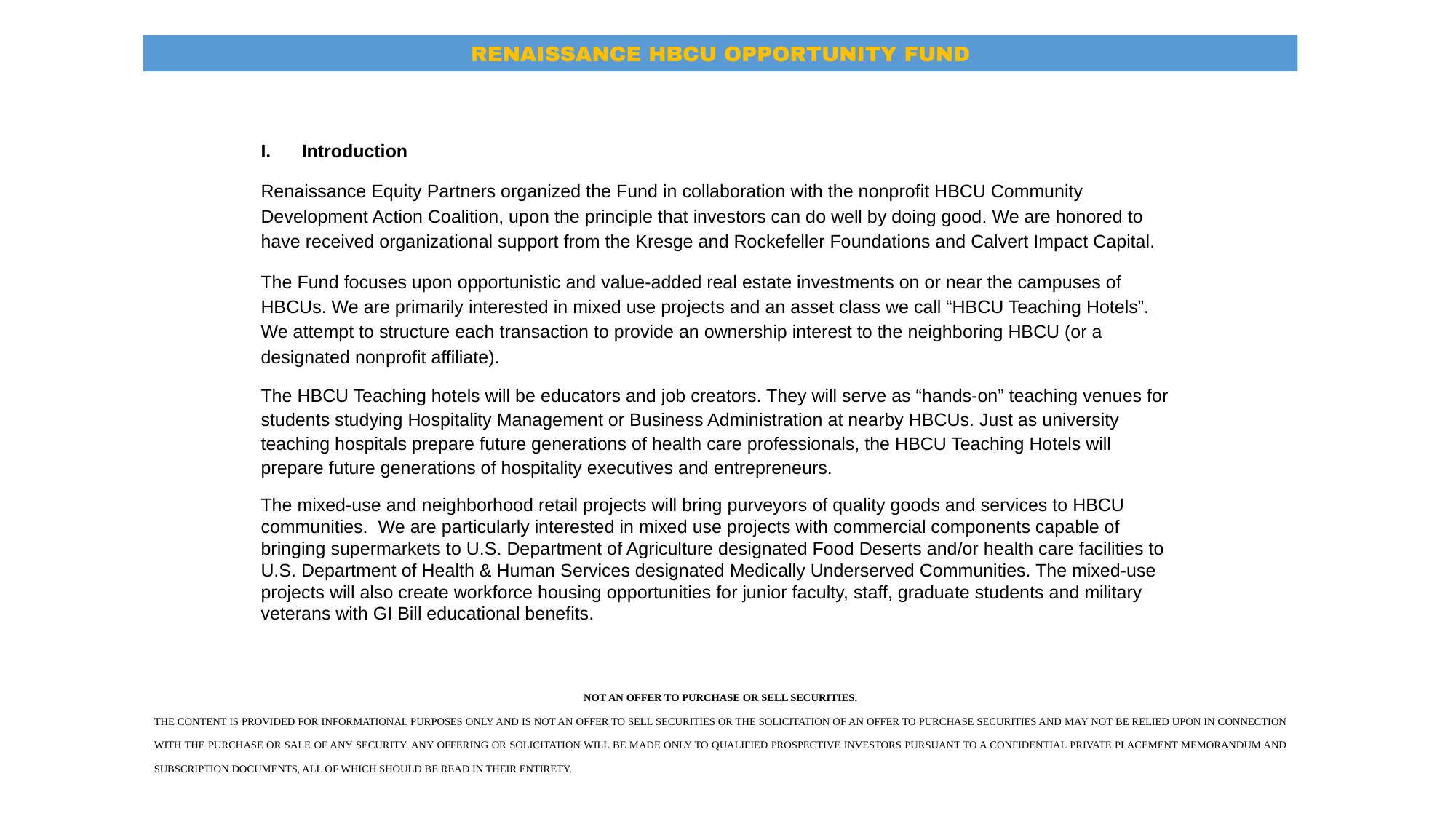

RENAISSANCE HBCU OPPORTUNITY FUND

Introduction
Renaissance Equity Partners organized the Fund in collaboration with the nonprofit HBCU Community Development Action Coalition, upon the principle that investors can do well by doing good. We are honored to have received organizational support from the Kresge and Rockefeller Foundations and Calvert Impact Capital.
The Fund focuses upon opportunistic and value-added real estate investments on or near the campuses of HBCUs. We are primarily interested in mixed use projects and an asset class we call “HBCU Teaching Hotels”. We attempt to structure each transaction to provide an ownership interest to the neighboring HBCU (or a designated nonprofit affiliate).
The HBCU Teaching hotels will be educators and job creators. They will serve as “hands-on” teaching venues for students studying Hospitality Management or Business Administration at nearby HBCUs. Just as university teaching hospitals prepare future generations of health care professionals, the HBCU Teaching Hotels will prepare future generations of hospitality executives and entrepreneurs.
The mixed-use and neighborhood retail projects will bring purveyors of quality goods and services to HBCU communities.  We are particularly interested in mixed use projects with commercial components capable of bringing supermarkets to U.S. Department of Agriculture designated Food Deserts and/or health care facilities to U.S. Department of Health & Human Services designated Medically Underserved Communities. The mixed-use projects will also create workforce housing opportunities for junior faculty, staff, graduate students and military veterans with GI Bill educational benefits.
NOT AN OFFER TO PURCHASE OR SELL SECURITIES.
THE CONTENT IS PROVIDED FOR INFORMATIONAL PURPOSES ONLY AND IS NOT AN OFFER TO SELL SECURITIES OR THE SOLICITATION OF AN OFFER TO PURCHASE SECURITIES AND MAY NOT BE RELIED UPON IN CONNECTION WITH THE PURCHASE OR SALE OF ANY SECURITY. ANY OFFERING OR SOLICITATION WILL BE MADE ONLY TO QUALIFIED PROSPECTIVE INVESTORS PURSUANT TO A CONFIDENTIAL PRIVATE PLACEMENT MEMORANDUM AND SUBSCRIPTION DOCUMENTS, ALL OF WHICH SHOULD BE READ IN THEIR ENTIRETY.